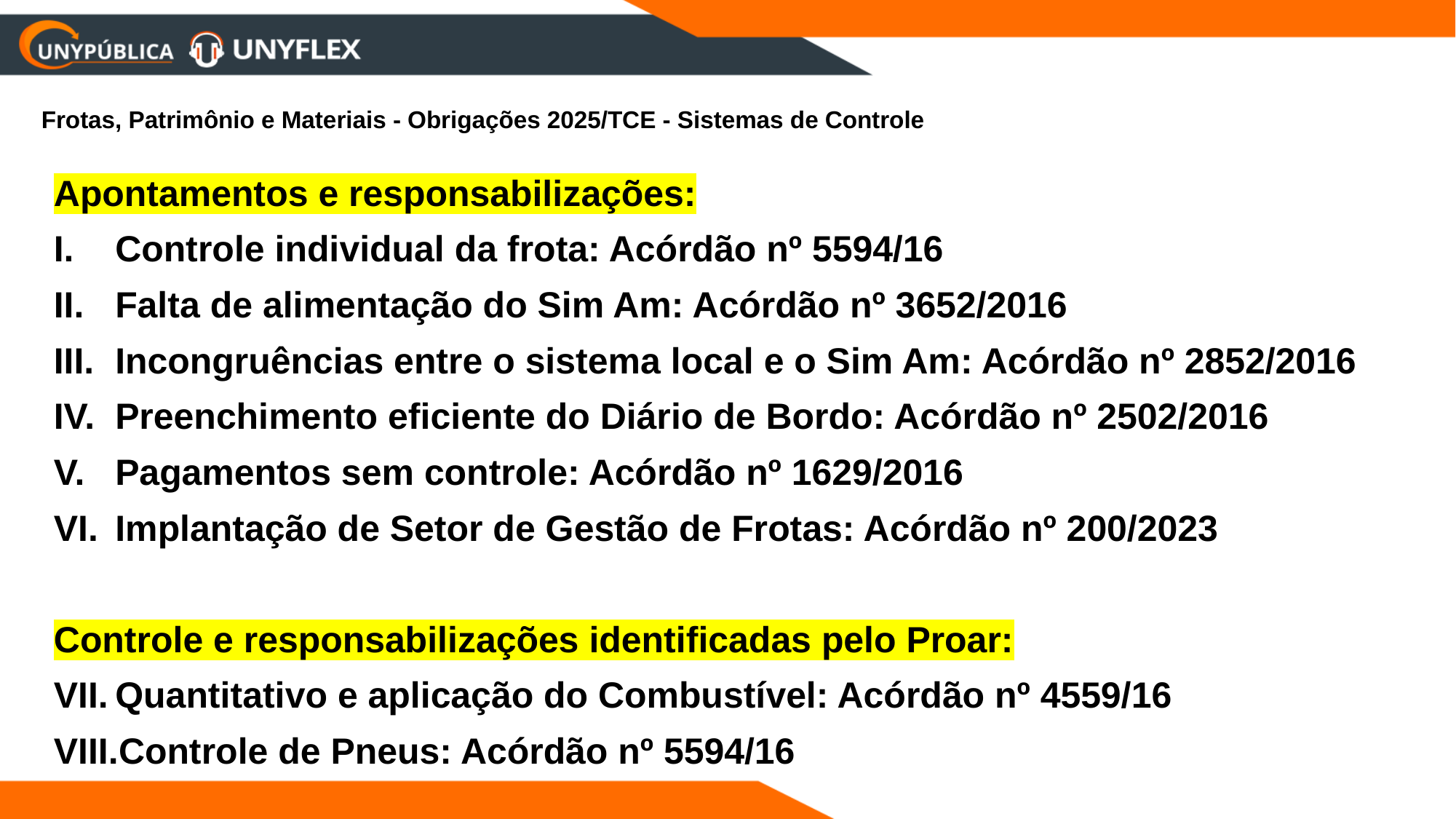

Frotas, Patrimônio e Materiais - Obrigações 2025/TCE - Sistemas de Controle
Apontamentos e responsabilizações:
Controle individual da frota: Acórdão nº 5594/16
Falta de alimentação do Sim Am: Acórdão nº 3652/2016
Incongruências entre o sistema local e o Sim Am: Acórdão nº 2852/2016
Preenchimento eficiente do Diário de Bordo: Acórdão nº 2502/2016
Pagamentos sem controle: Acórdão nº 1629/2016
Implantação de Setor de Gestão de Frotas: Acórdão nº 200/2023

Controle e responsabilizações identificadas pelo Proar:
Quantitativo e aplicação do Combustível: Acórdão nº 4559/16
Controle de Pneus: Acórdão nº 5594/16